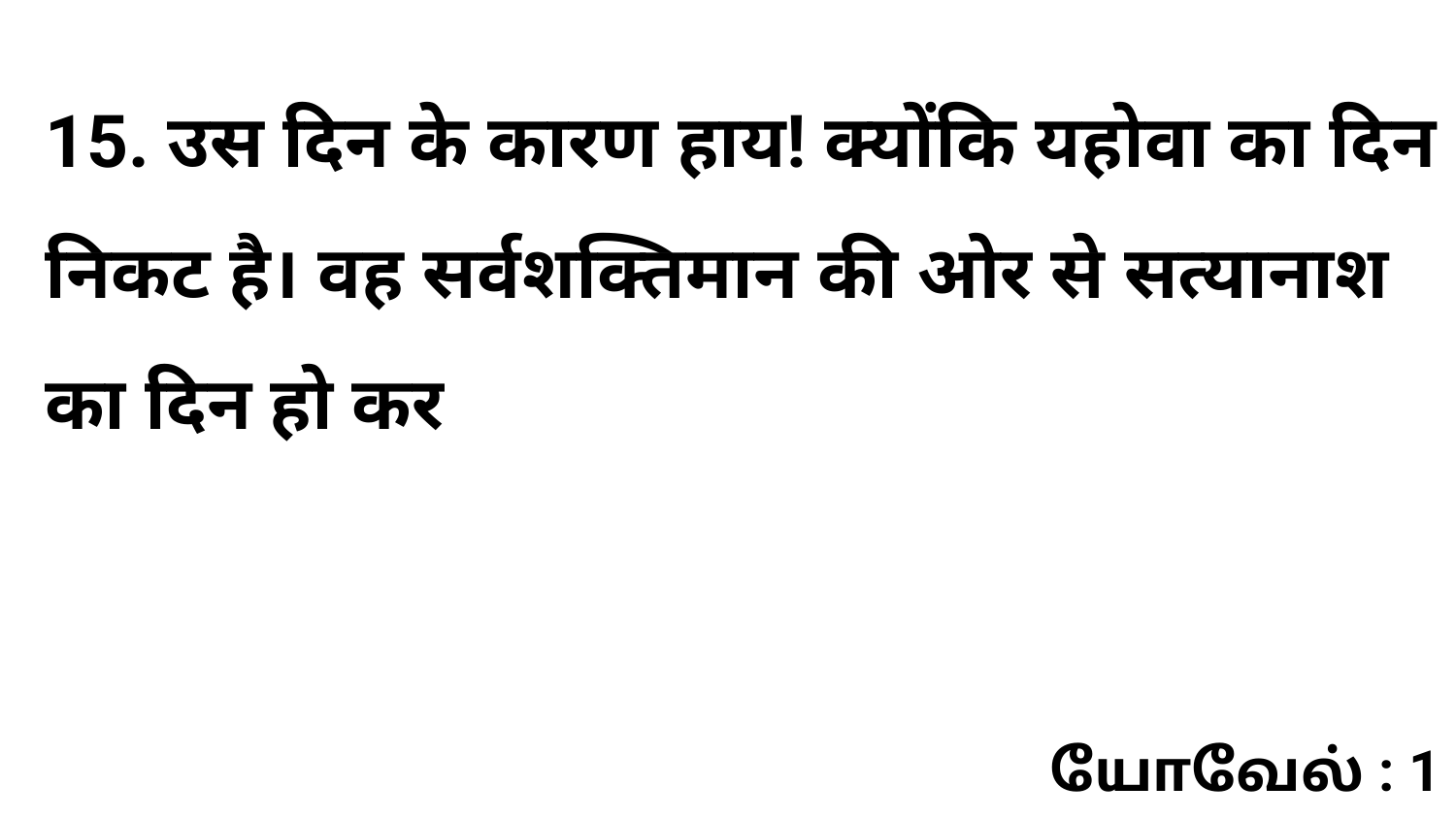

15. उस दिन के कारण हाय! क्योंकि यहोवा का दिन निकट है। वह सर्वशक्तिमान की ओर से सत्यानाश का दिन हो कर
யோவேல் : 1